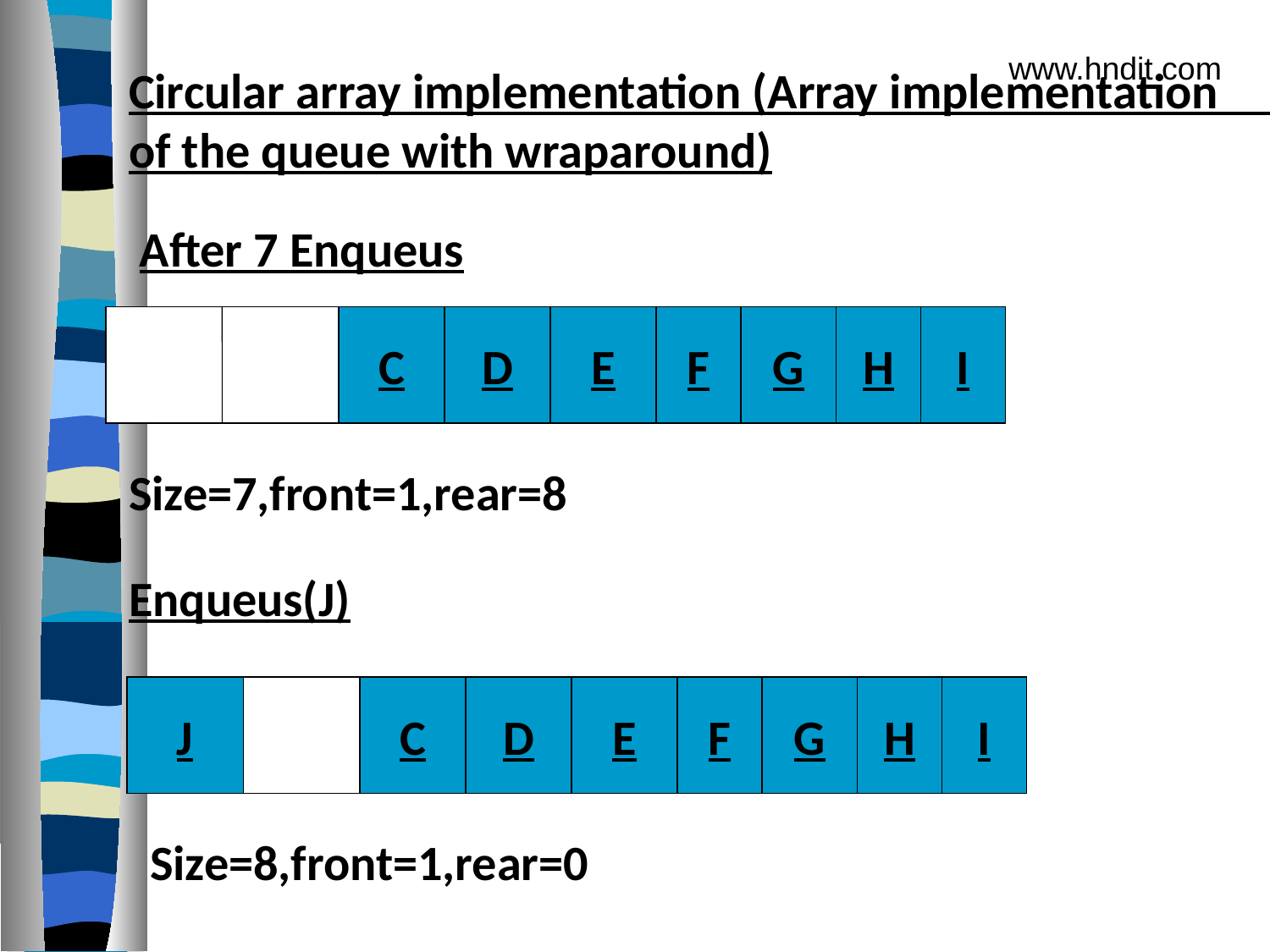

www.hndit.com
Circular array implementation (Array implementation            of the queue with wraparound)
After 7 Enqueus

C

D

E

F

G

H

I
Size=7,front=1,rear=8
Enqueus(J)

J

C

D

E

F

G

H

I
Size=8,front=1,rear=0